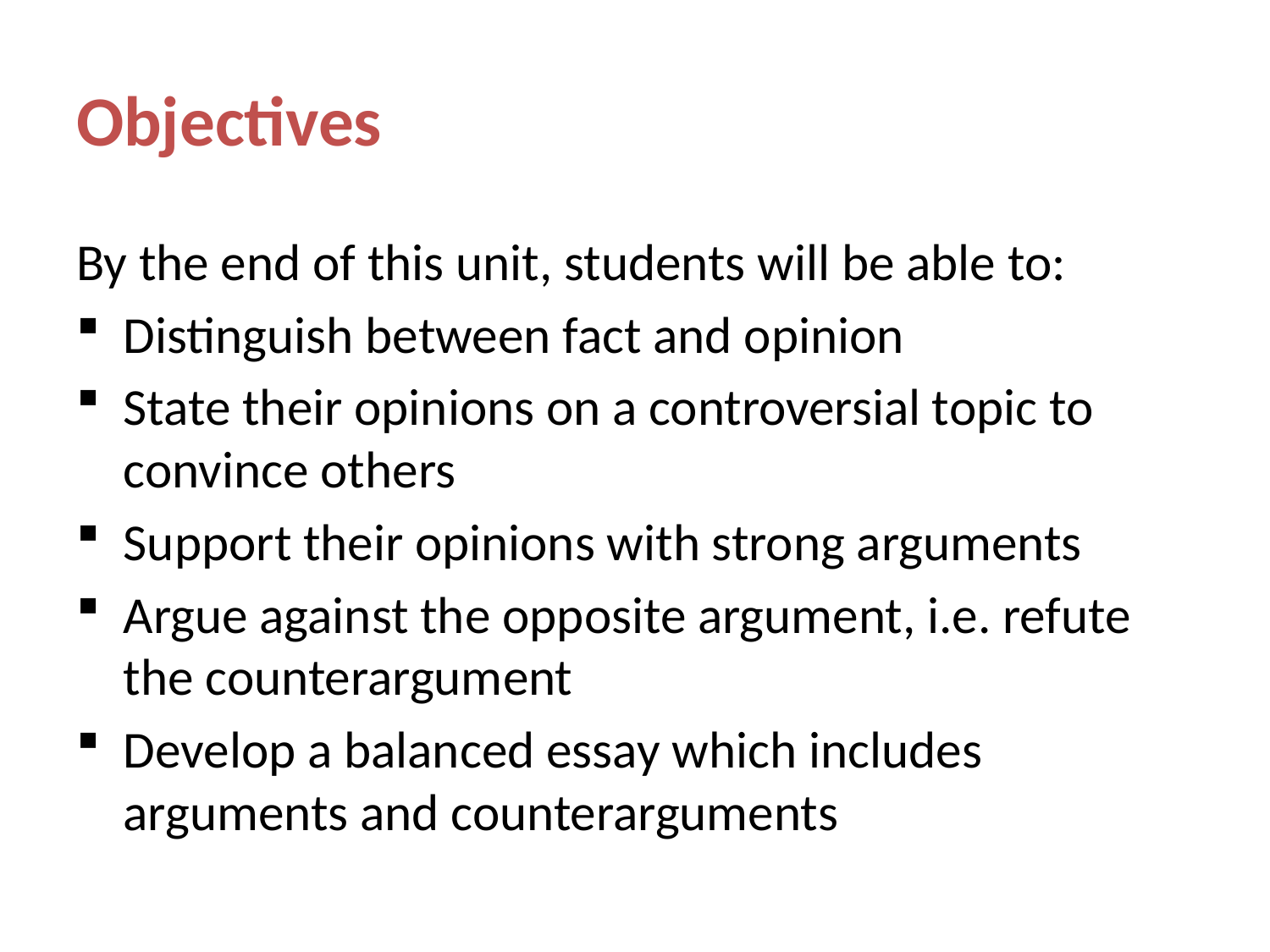

# Objectives
By the end of this unit, students will be able to:
Distinguish between fact and opinion
State their opinions on a controversial topic to convince others
Support their opinions with strong arguments
Argue against the opposite argument, i.e. refute the counterargument
Develop a balanced essay which includes arguments and counterarguments